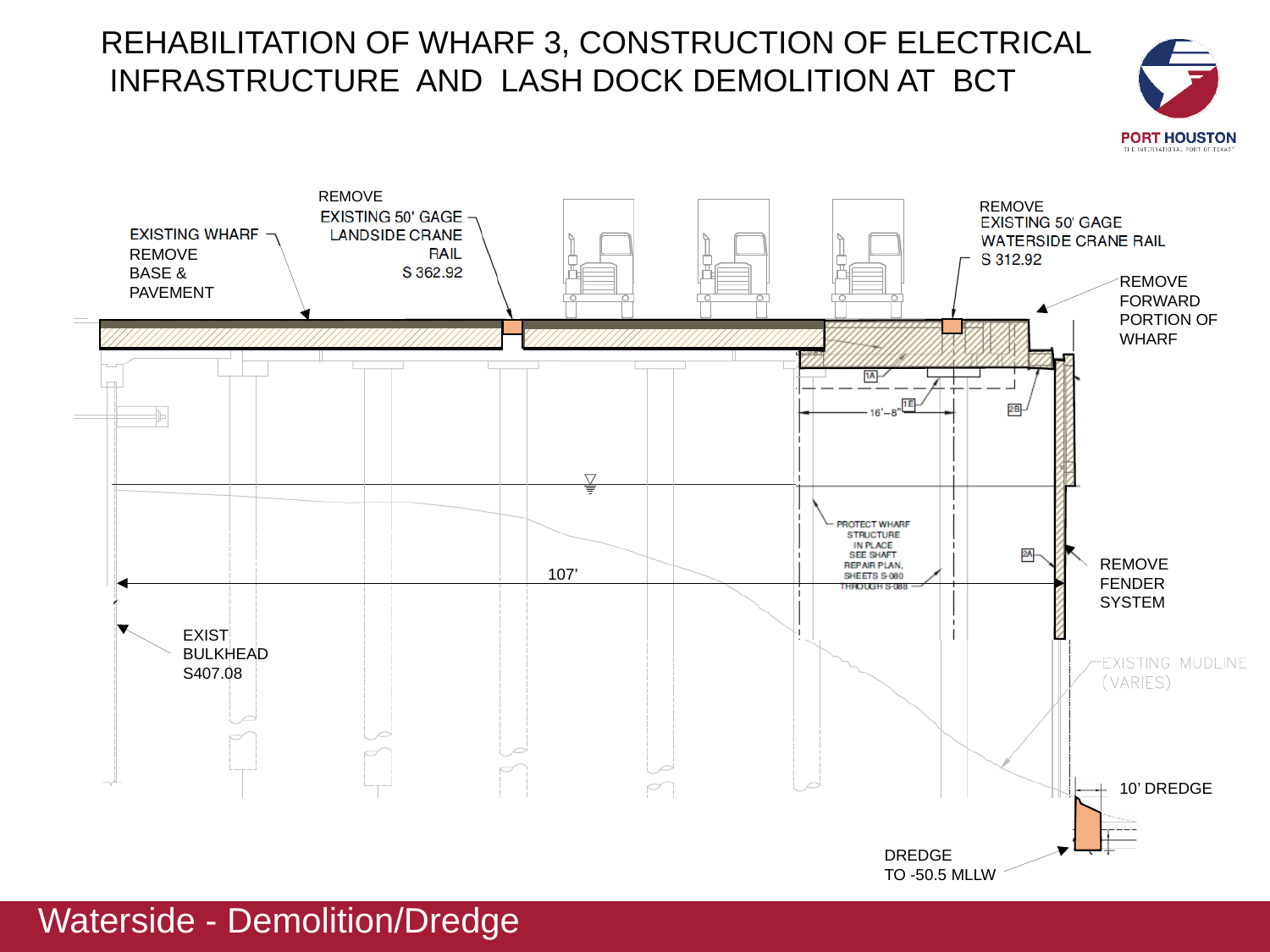

REHABILITATION OF WHARF 3, CONSTRUCTION OF ELECTRICAL  INFRASTRUCTURE  AND  LASH DOCK DEMOLITION AT  BCT

REMOVE BASE & PAVEMENT

REMOVE FORWARD PORTION OF WHARF

REMOVE FENDER SYSTEM
107’
EXIST
BULKHEAD
S407.08
10’ DREDGE

DREDGE
TO -50.5 MLLW
Waterside - Demolition/Dredge